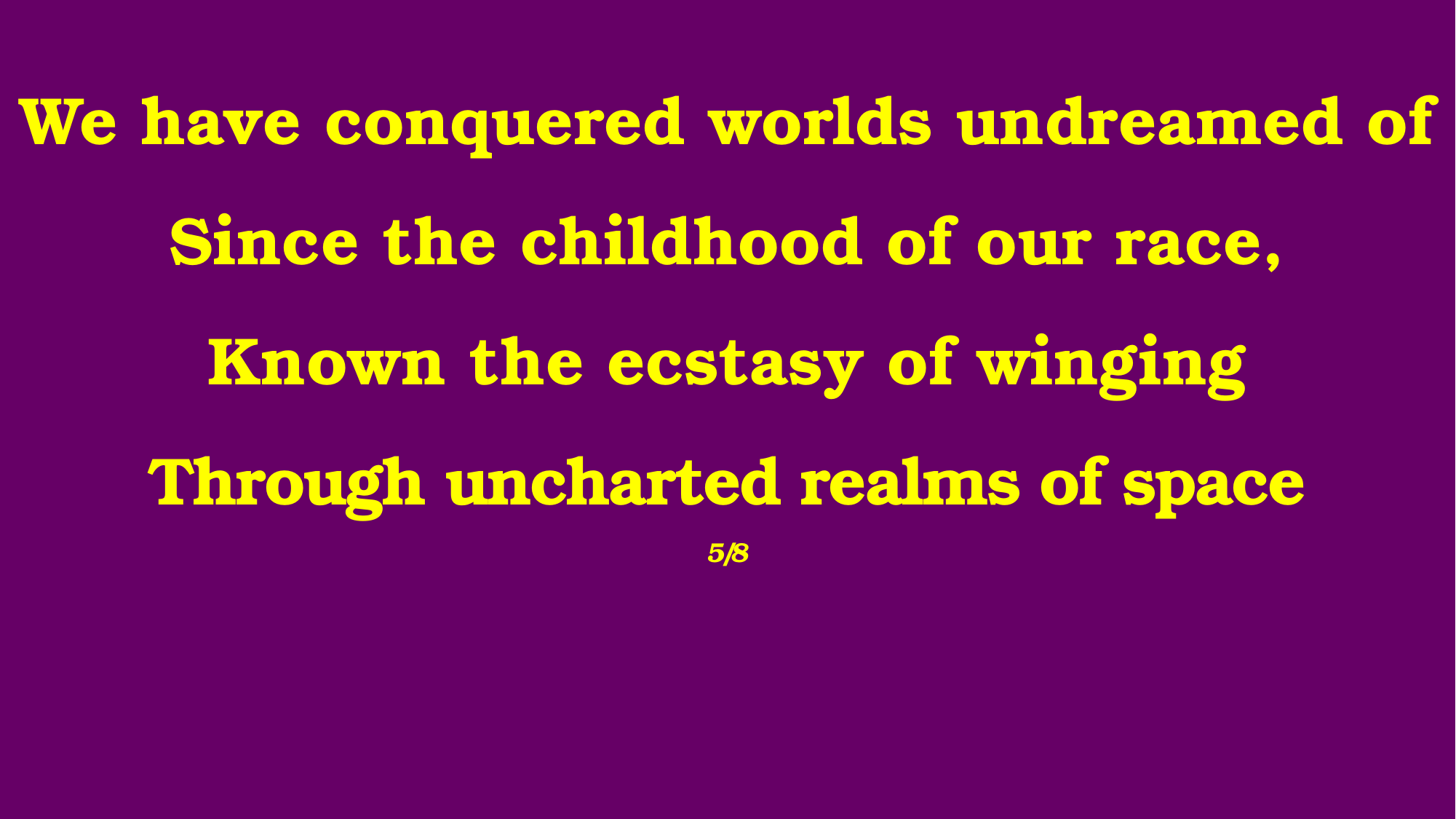

We have conquered worlds undreamed of
Since the childhood of our race,
Known the ecstasy of winging
Through uncharted realms of space
5/8